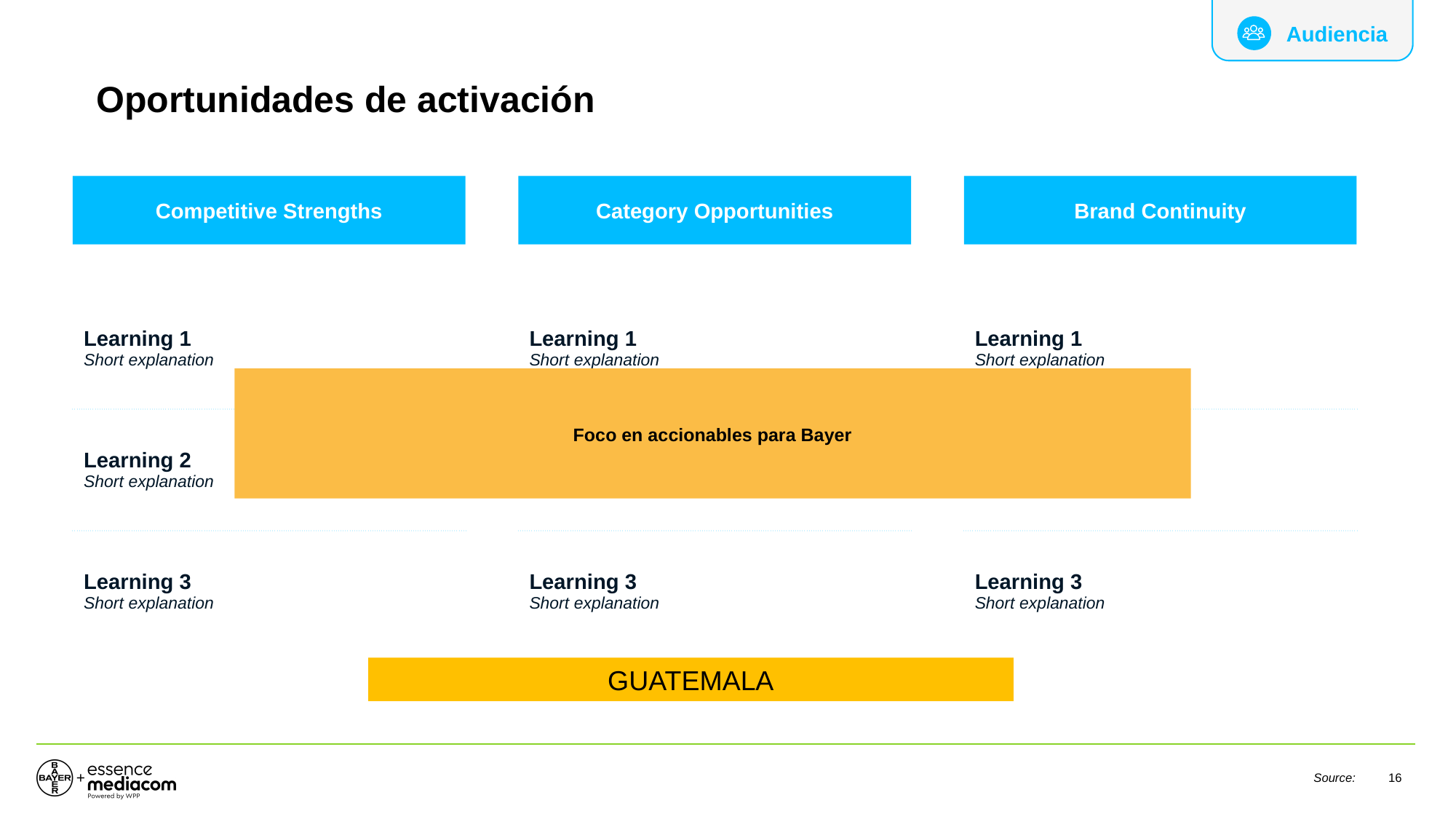

Audiencia

# Oportunidades de activación
Competitive Strengths
Category Opportunities
Brand Continuity

| Learning 1 Short explanation |
| --- |
| Learning 2 Short explanation |
| Learning 3 Short explanation |
| Learning 1 Short explanation |
| --- |
| Learning 2 Short explanation |
| Learning 3 Short explanation |
| Learning 1 Short explanation |
| --- |
| Learning 2 Short explanation |
| Learning 3 Short explanation |
Foco en accionables para Bayer
GUATEMALA
Source:
16